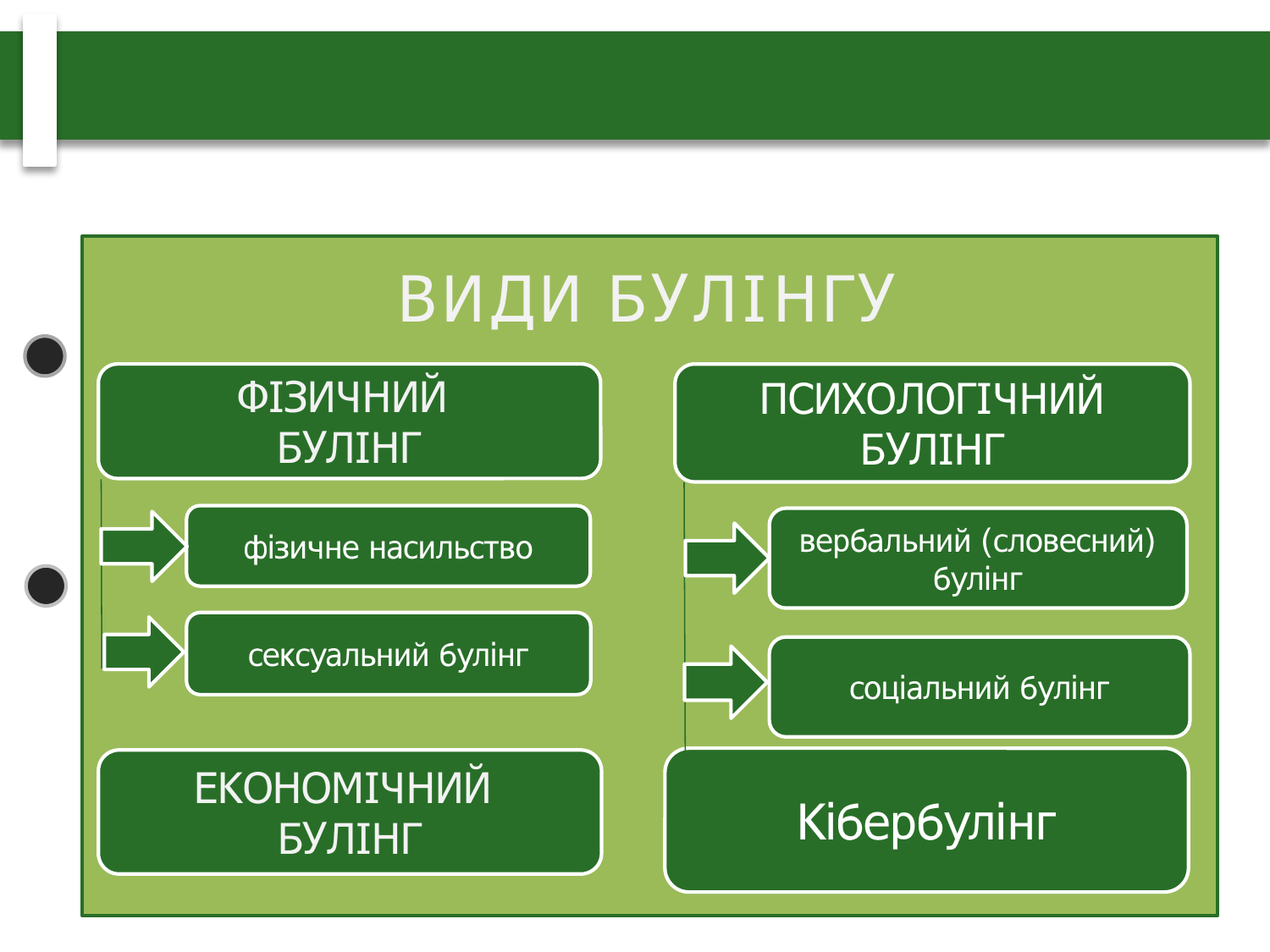

ВИДИ БУЛІНГУ

ФІЗИЧНИЙ
БУЛІНГ
ПСИХОЛОГІЧНИЙ БУЛІНГ
фізичне насильство
вербальний (словесний) булінг

сексуальний булінг

соціальний булінг

Кібербулінг
ЕКОНОМІЧНИЙ
БУЛІНГ